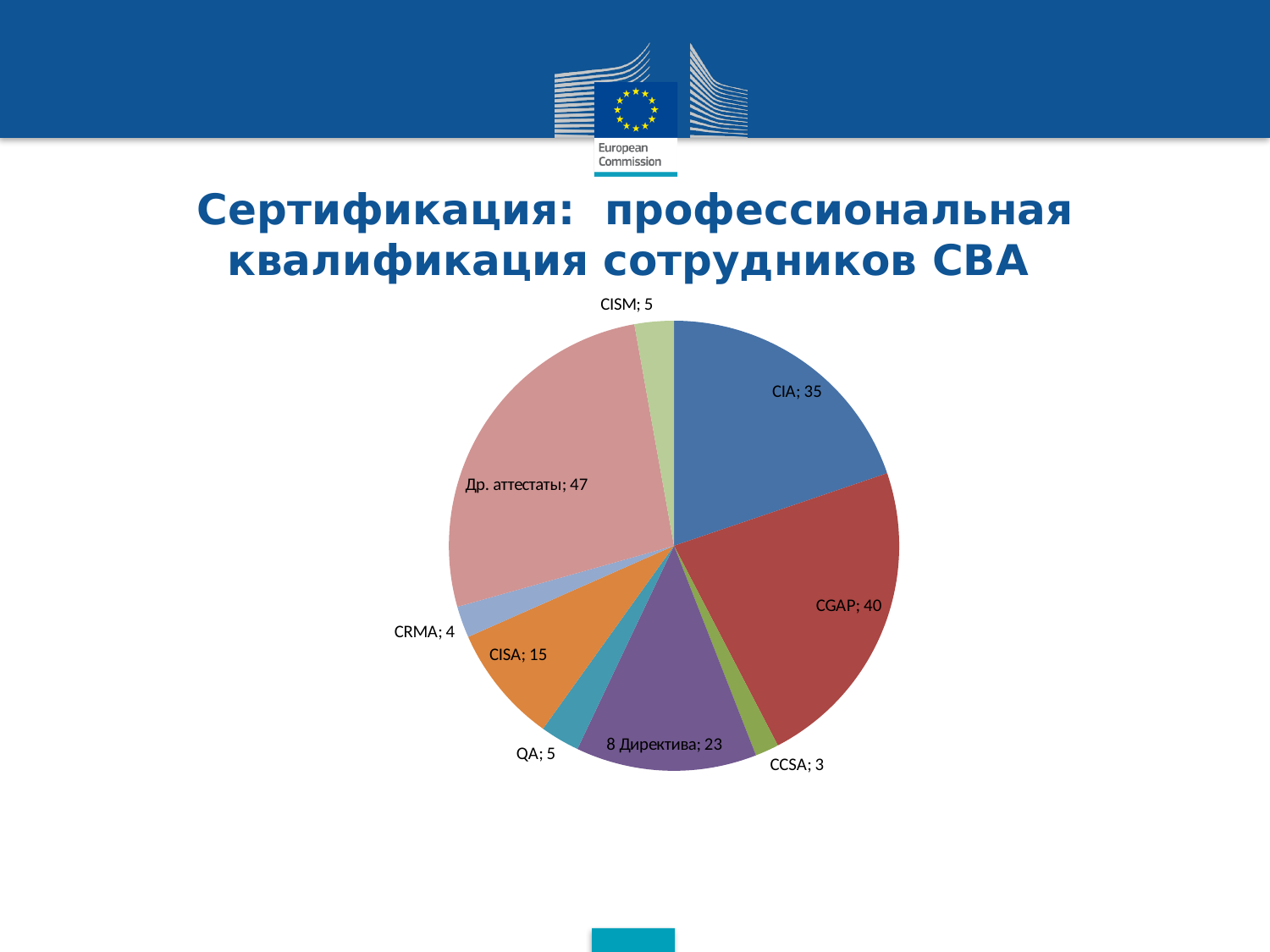

Сертификация:  профессиональная квалификация сотрудников СВА

### Chart

| Category |  |
|---|---|
| CIA | 35.0 |
| CGAP | 40.0 |
| CCSA | 3.0 |
| 8th Directive | 23.0 |
| QA | 5.0 |
| CISA | 15.0 |
| CRMA | 4.0 |
| OTHERS | 47.0 |
| CISM | 5.0 |